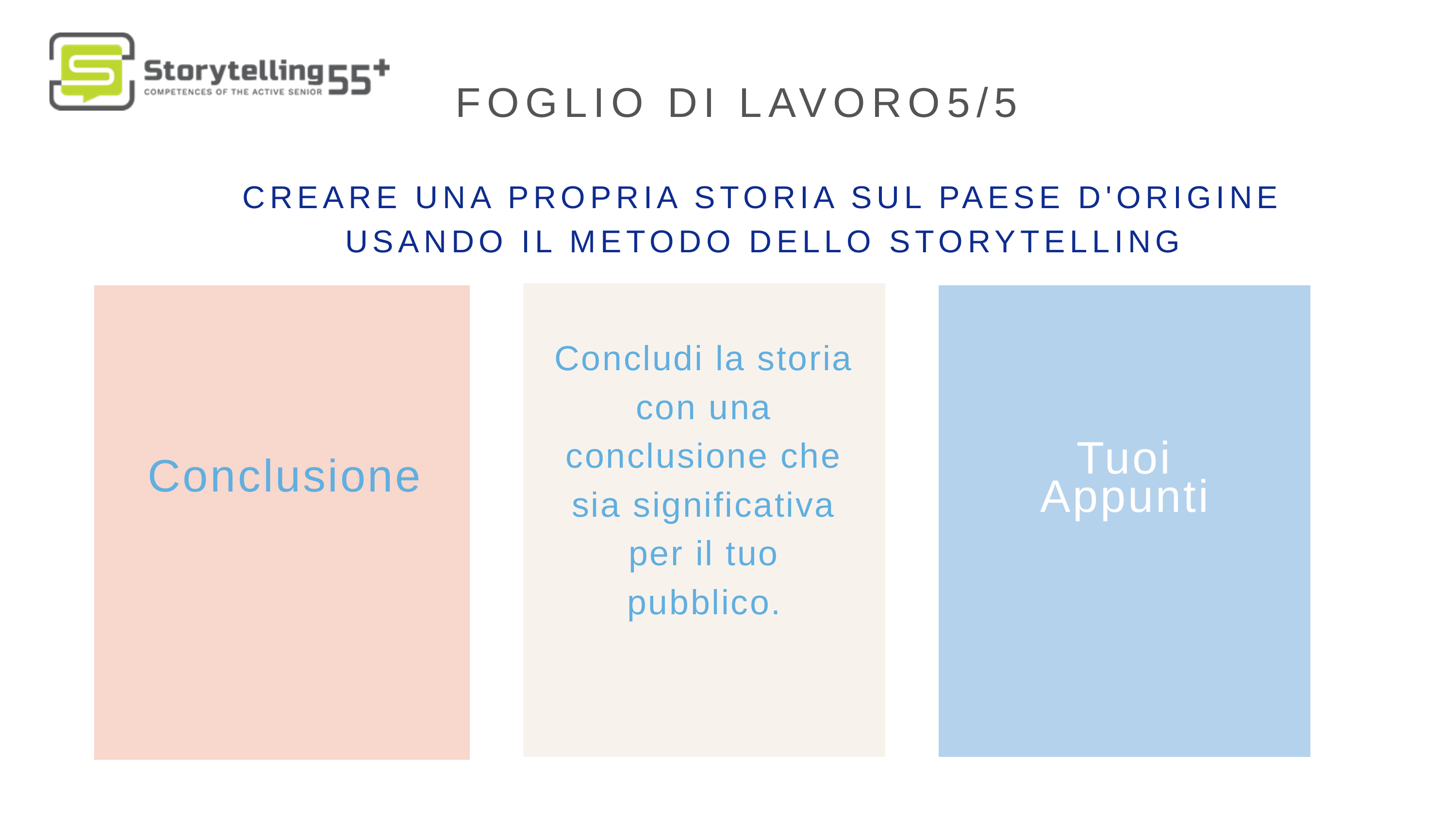

FOGLIO DI LAVORO5/5

CREARE UNA PROPRIA STORIA SUL PAESE D'ORIGINE USANDO IL METODO DELLO STORYTELLING

Conclusione

Tuoi Appunti
Concludi la storia con una conclusione che sia significativa per il tuo pubblico.